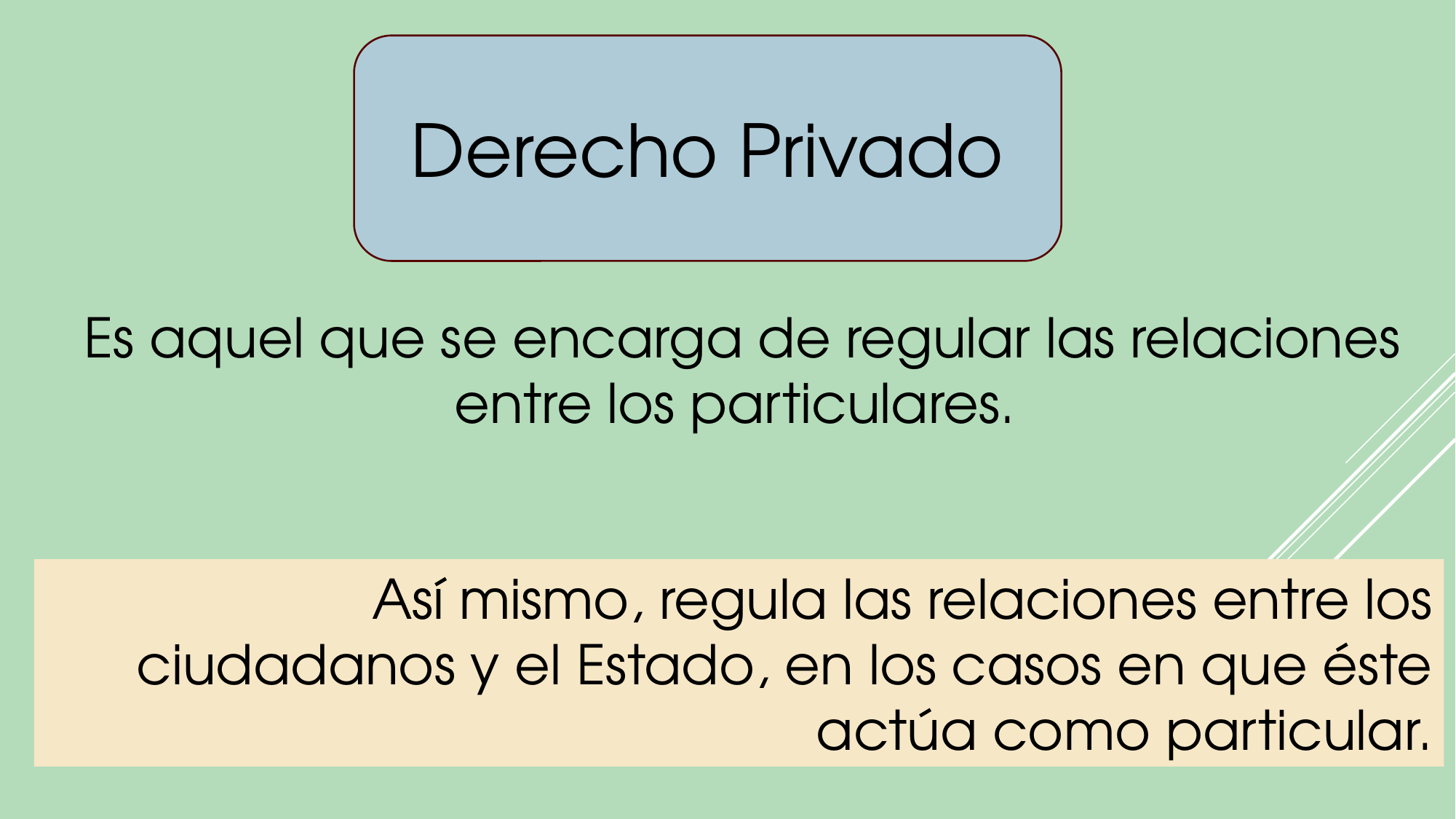

Derecho Privado
 Es aquel que se encarga de regular las relaciones entre los particulares.
Así mismo, regula las relaciones entre los ciudadanos y el Estado, en los casos en que éste actúa como particular.